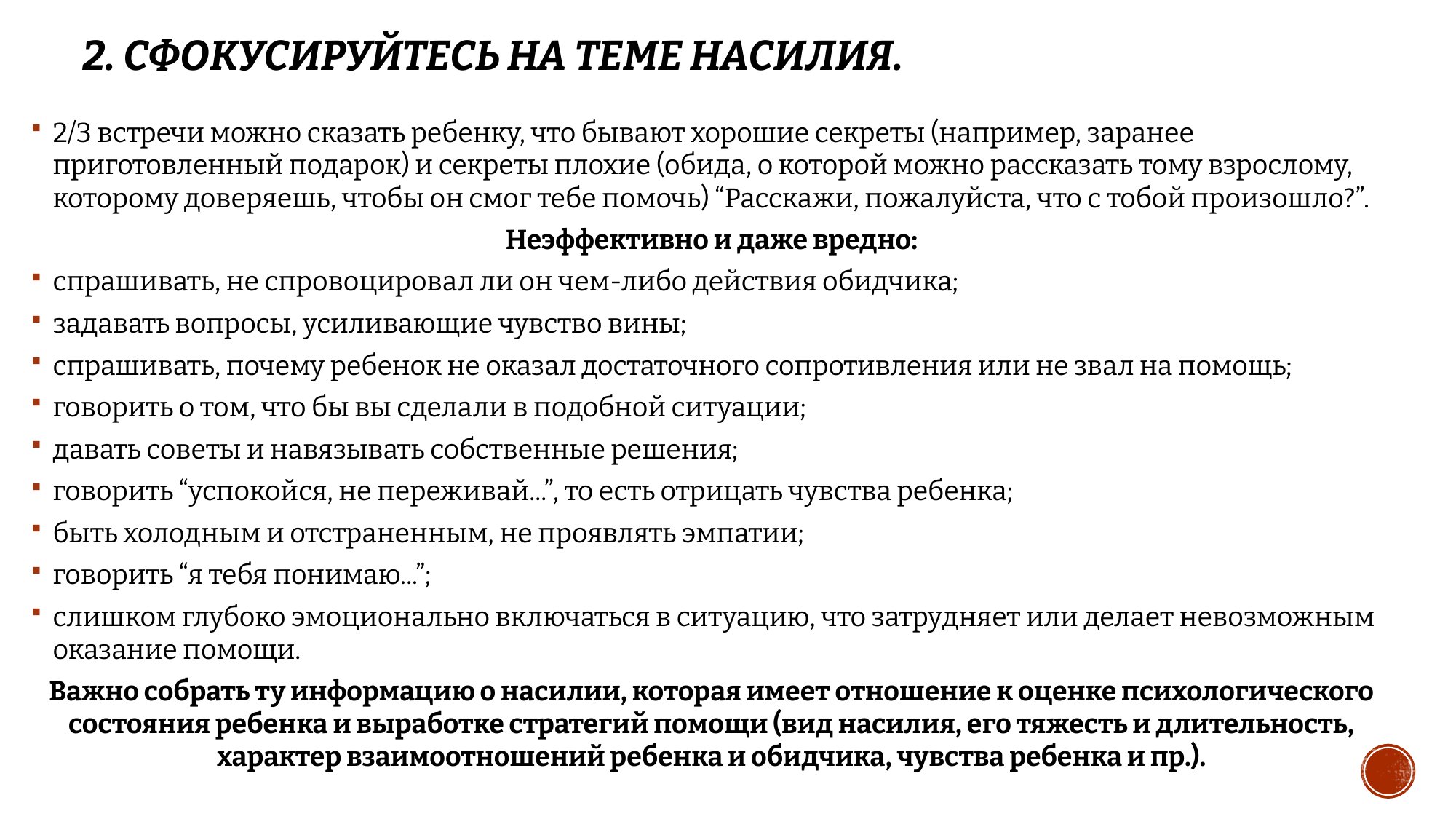

# 2. Сфокусируйтесь на теме насилия.
2/3 встречи можно сказать ребенку, что бывают хорошие секреты (например, заранее приготовленный подарок) и секреты плохие (обида, о которой можно рассказать тому взрослому, которому доверяешь, чтобы он смог тебе помочь) “Расскажи, пожалуйста, что с тобой произошло?”.
Неэффективно и даже вредно:
спрашивать, не спровоцировал ли он чем-либо действия обидчика;
задавать вопросы, усиливающие чувство вины;
спрашивать, почему ребенок не оказал достаточного сопротивления или не звал на помощь;
говорить о том, что бы вы сделали в подобной ситуации;
давать советы и навязывать собственные решения;
говорить “успокойся, не переживай...”, то есть отрицать чувства ребенка;
быть холодным и отстраненным, не проявлять эмпатии;
говорить “я тебя понимаю...”;
слишком глубоко эмоционально включаться в ситуацию, что затрудняет или делает невозможным оказание помощи.
Важно собрать ту информацию о насилии, которая имеет отношение к оценке психологического состояния ребенка и выработке стратегий помощи (вид насилия, его тяжесть и длительность, характер взаимоотношений ребенка и обидчика, чувства ребенка и пр.).